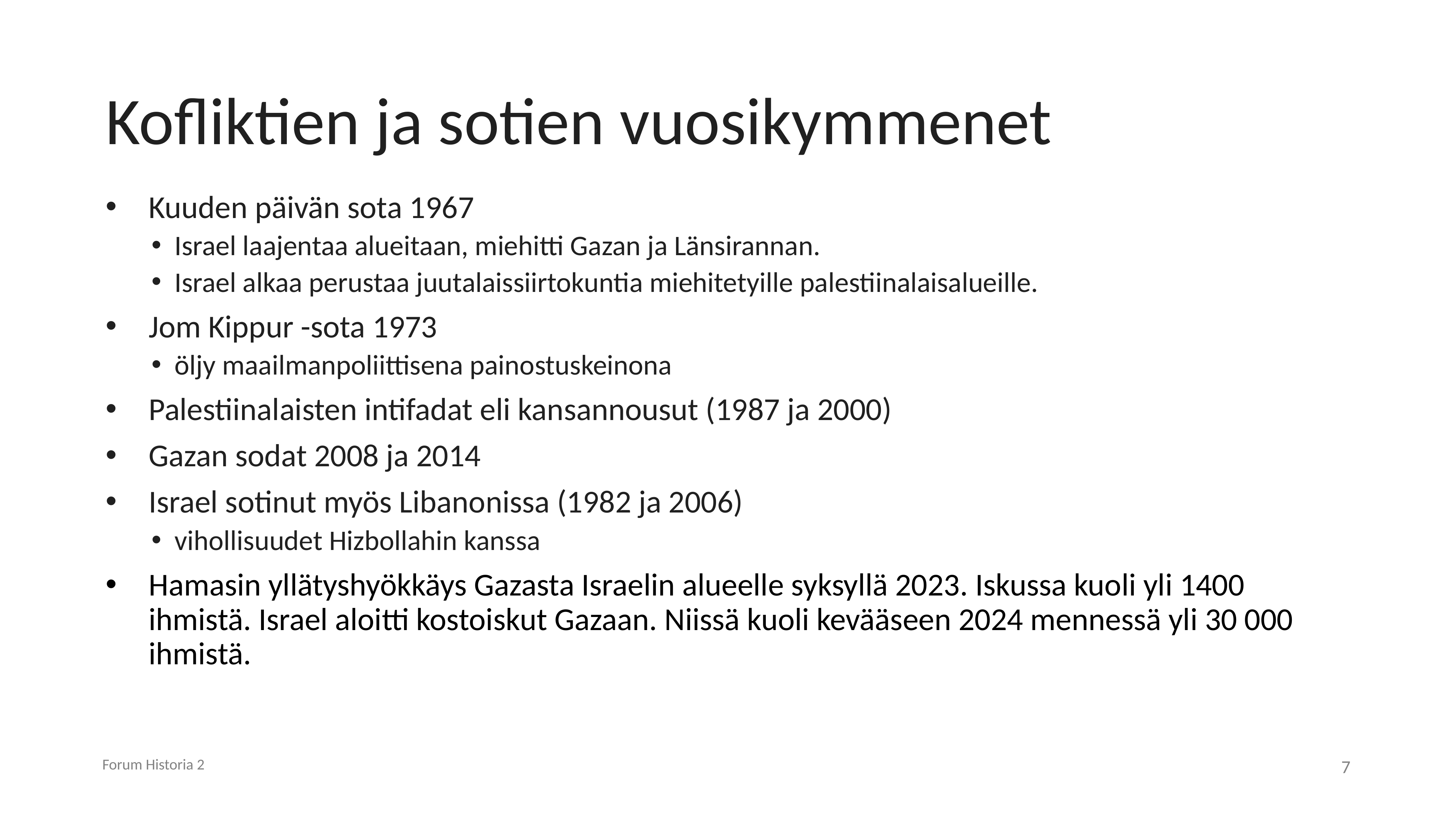

# Kofliktien ja sotien vuosikymmenet
Kuuden päivän sota 1967
Israel laajentaa alueitaan, miehitti Gazan ja Länsirannan.
Israel alkaa perustaa juutalaissiirtokuntia miehitetyille palestiinalaisalueille.
Jom Kippur -sota 1973
öljy maailmanpoliittisena painostuskeinona
Palestiinalaisten intifadat eli kansannousut (1987 ja 2000)
Gazan sodat 2008 ja 2014
Israel sotinut myös Libanonissa (1982 ja 2006)
vihollisuudet Hizbollahin kanssa
Hamasin yllätyshyökkäys Gazasta Israelin alueelle syksyllä 2023. Iskussa kuoli yli 1400 ihmistä. Israel aloitti kostoiskut Gazaan. Niissä kuoli kevääseen 2024 mennessä yli 30 000 ihmistä.
Forum Historia 2
7